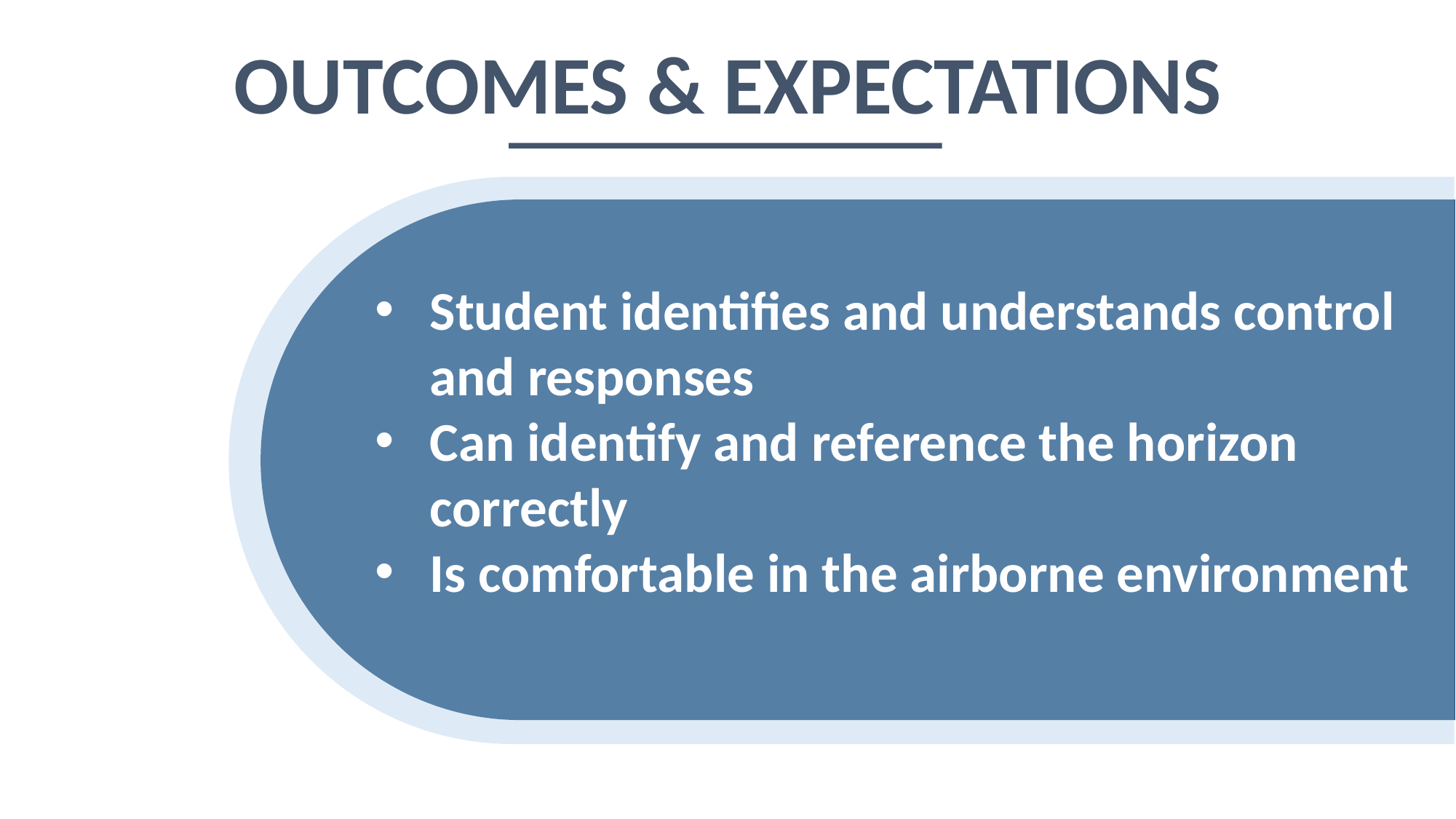

OUTCOMES & EXPECTATIONS

Student identifies and understands control and responses
Can identify and reference the horizon correctly
Is comfortable in the airborne environment